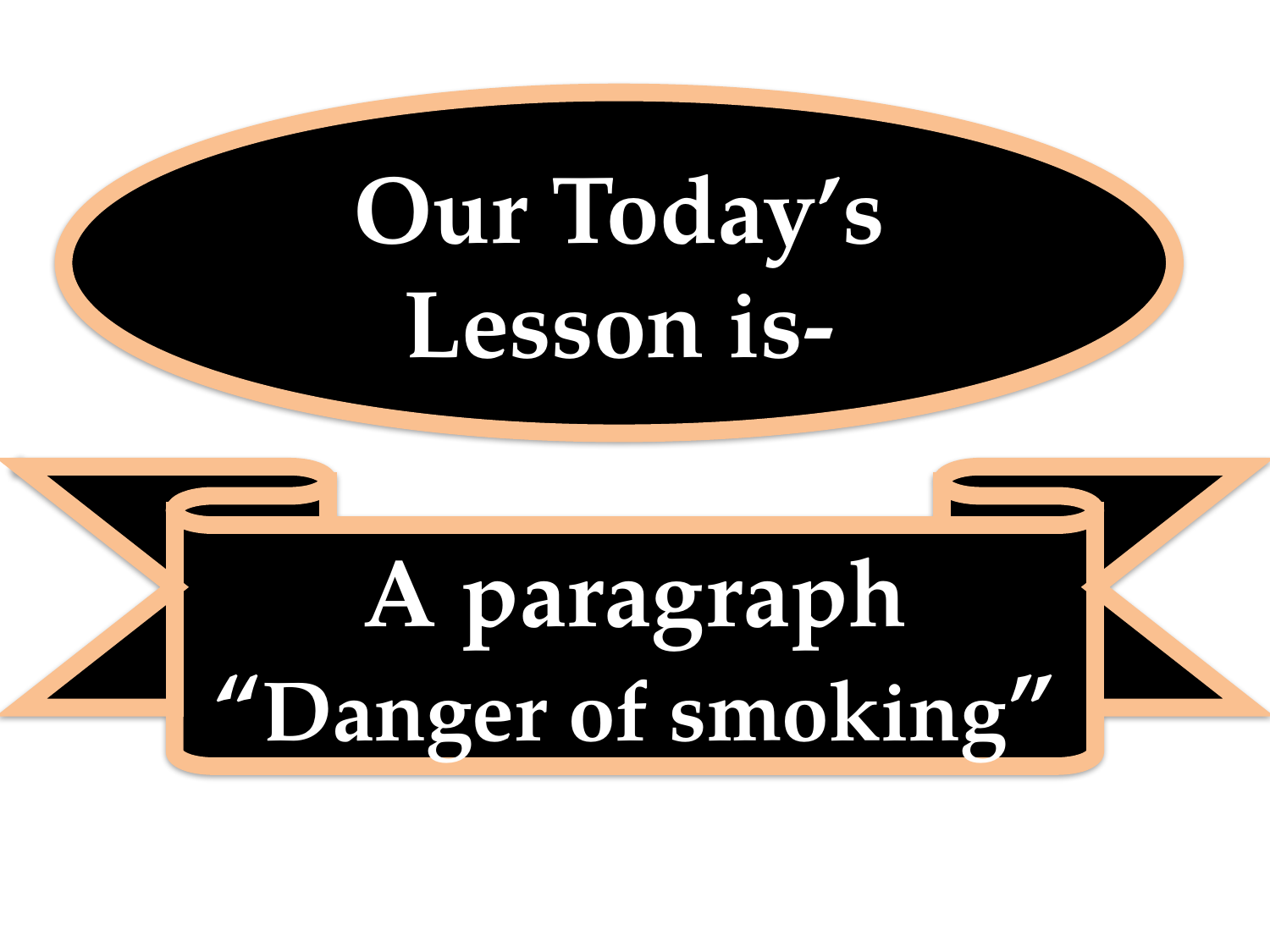

Our Today’s Lesson is-
A paragraph
“Danger of smoking”